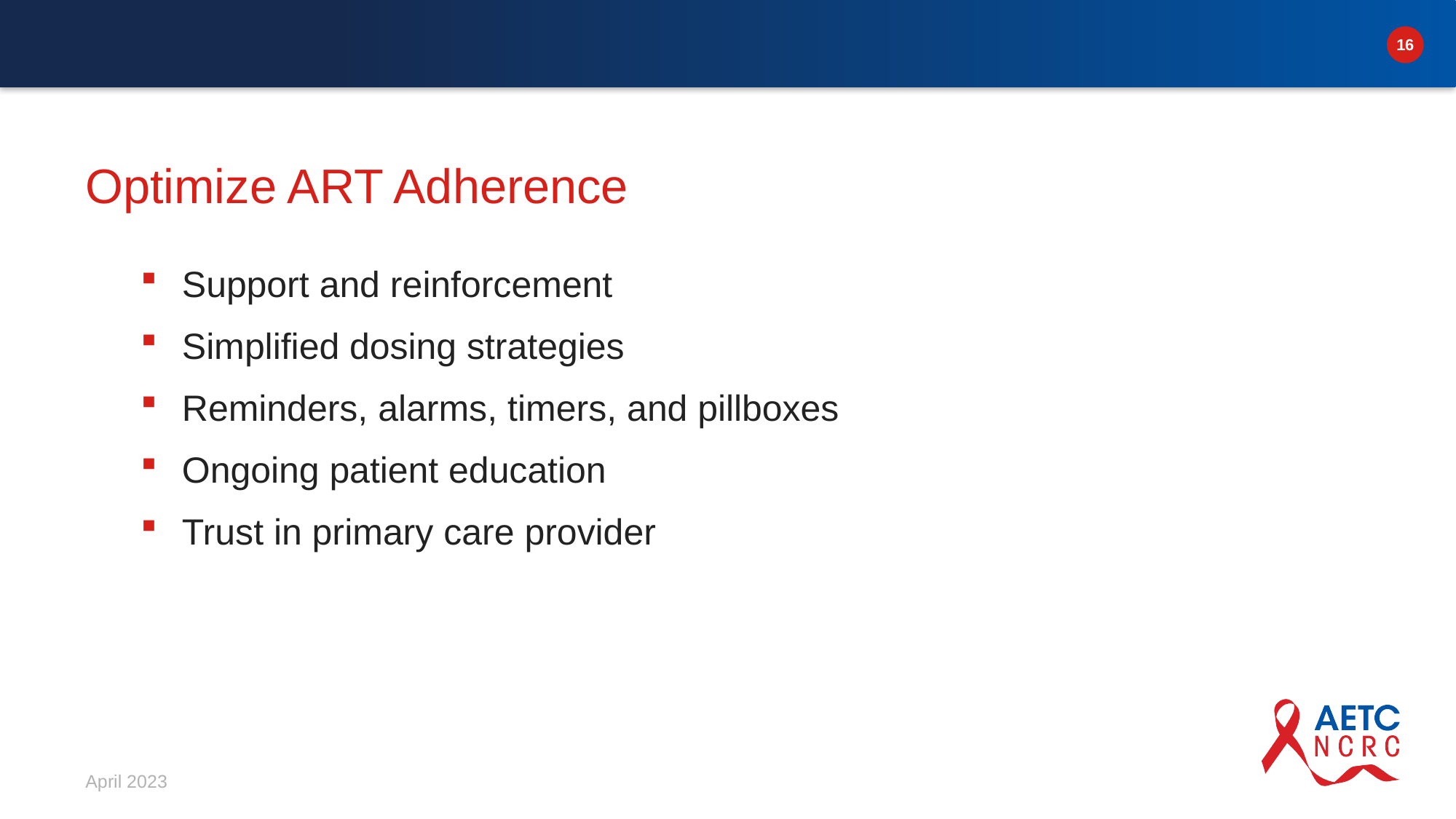

# Optimize ART Adherence
Support and reinforcement
Simplified dosing strategies
Reminders, alarms, timers, and pillboxes
Ongoing patient education
Trust in primary care provider
April 2023